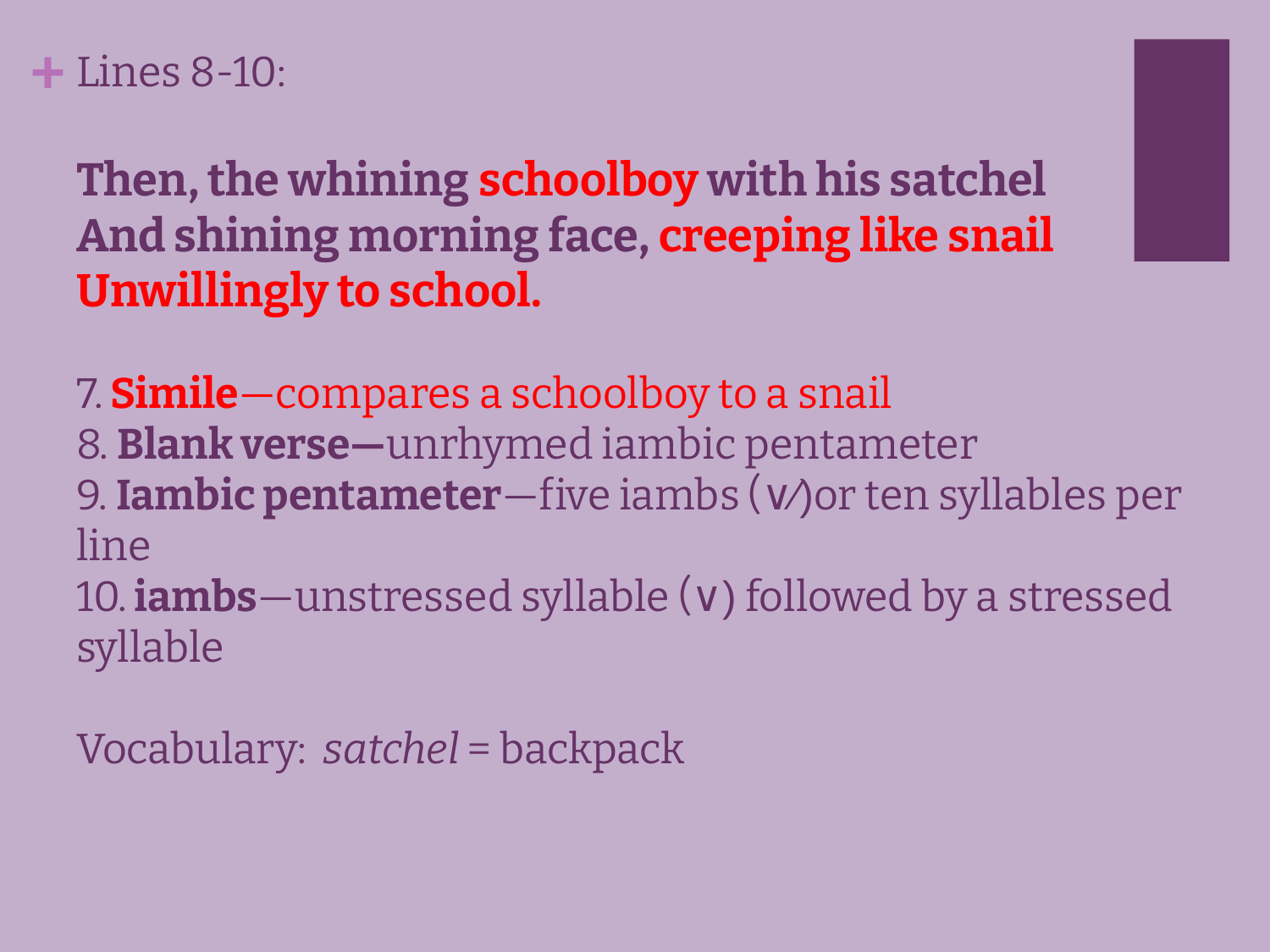

# Lines 8-10: Then, the whining schoolboy with his satchel And shining morning face, creeping like snail Unwillingly to school. 7. Simile—compares a schoolboy to a snail 8. Blank verse—unrhymed iambic pentameter 9. Iambic pentameter—five iambs (∨⁄)or ten syllables per line 10. iambs—unstressed syllable (∨) followed by a stressed syllable Vocabulary:  satchel = backpack